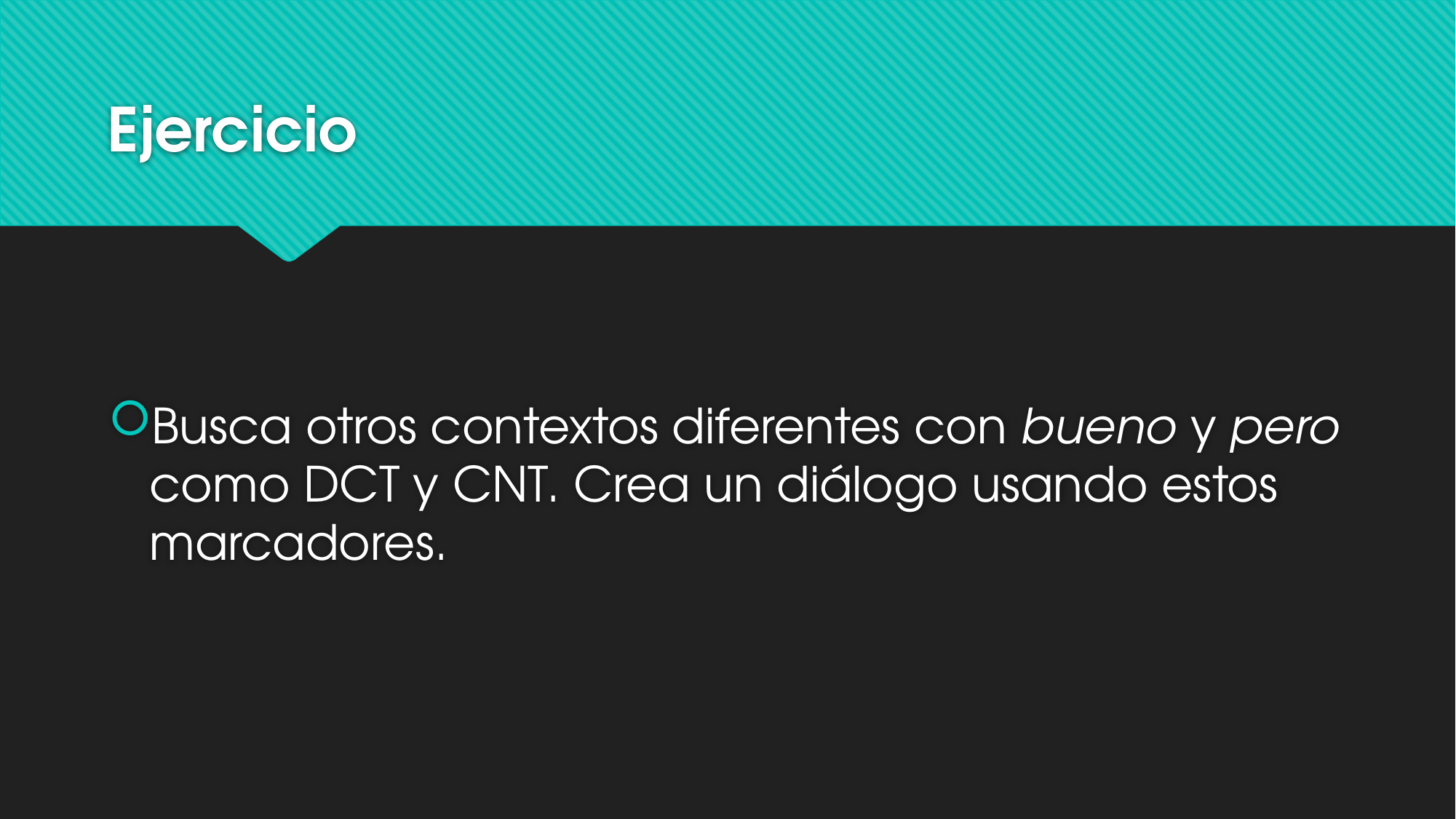

# Ejercicio
Busca otros contextos diferentes con bueno y pero como DCT y CNT. Crea un diálogo usando estos marcadores.